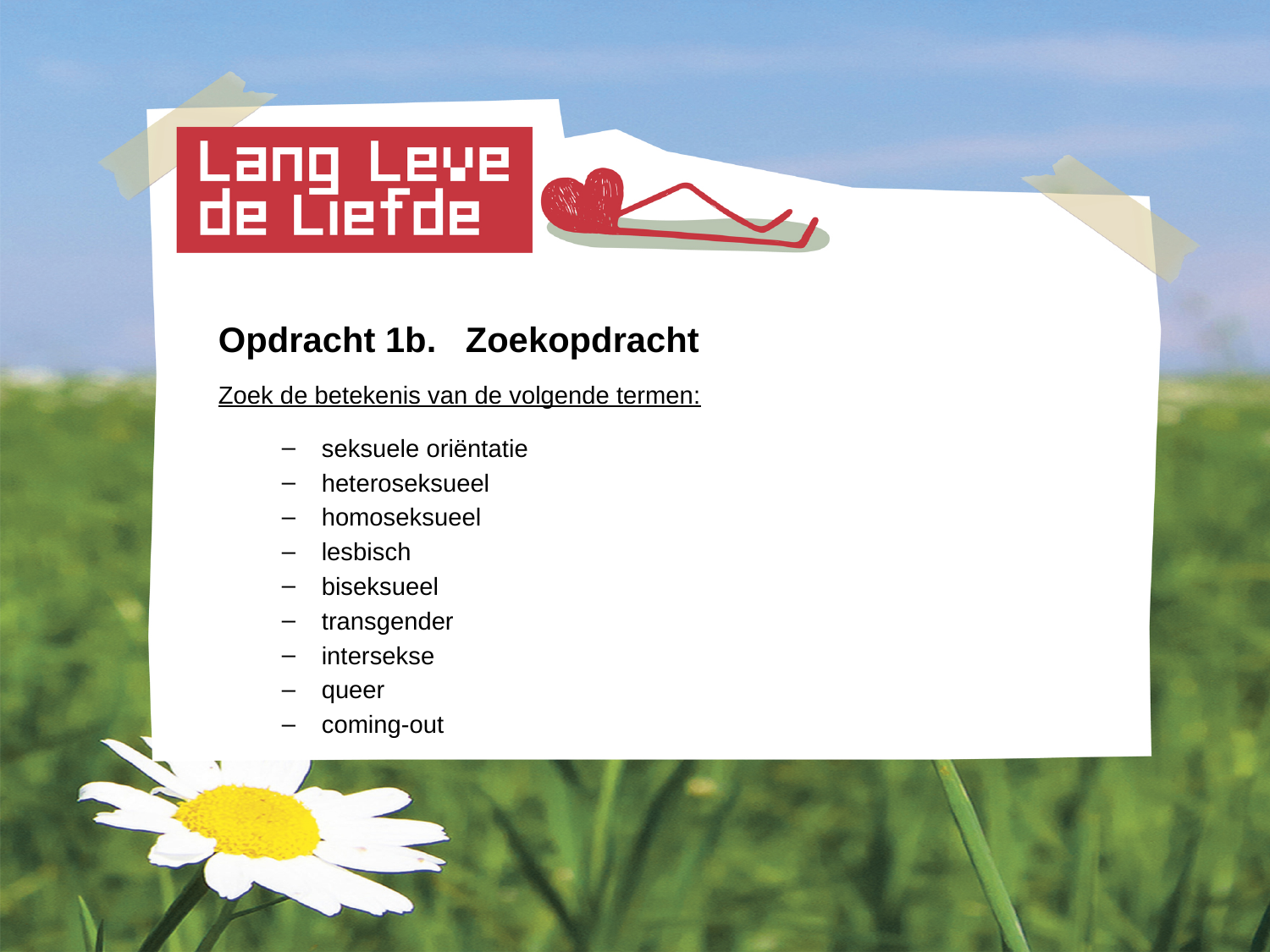

Opdracht 1b.   Zoekopdracht

Zoek de betekenis van de volgende termen:

seksuele oriëntatie
heteroseksueel
homoseksueel
lesbisch
biseksueel
transgender
intersekse
queer
coming-out